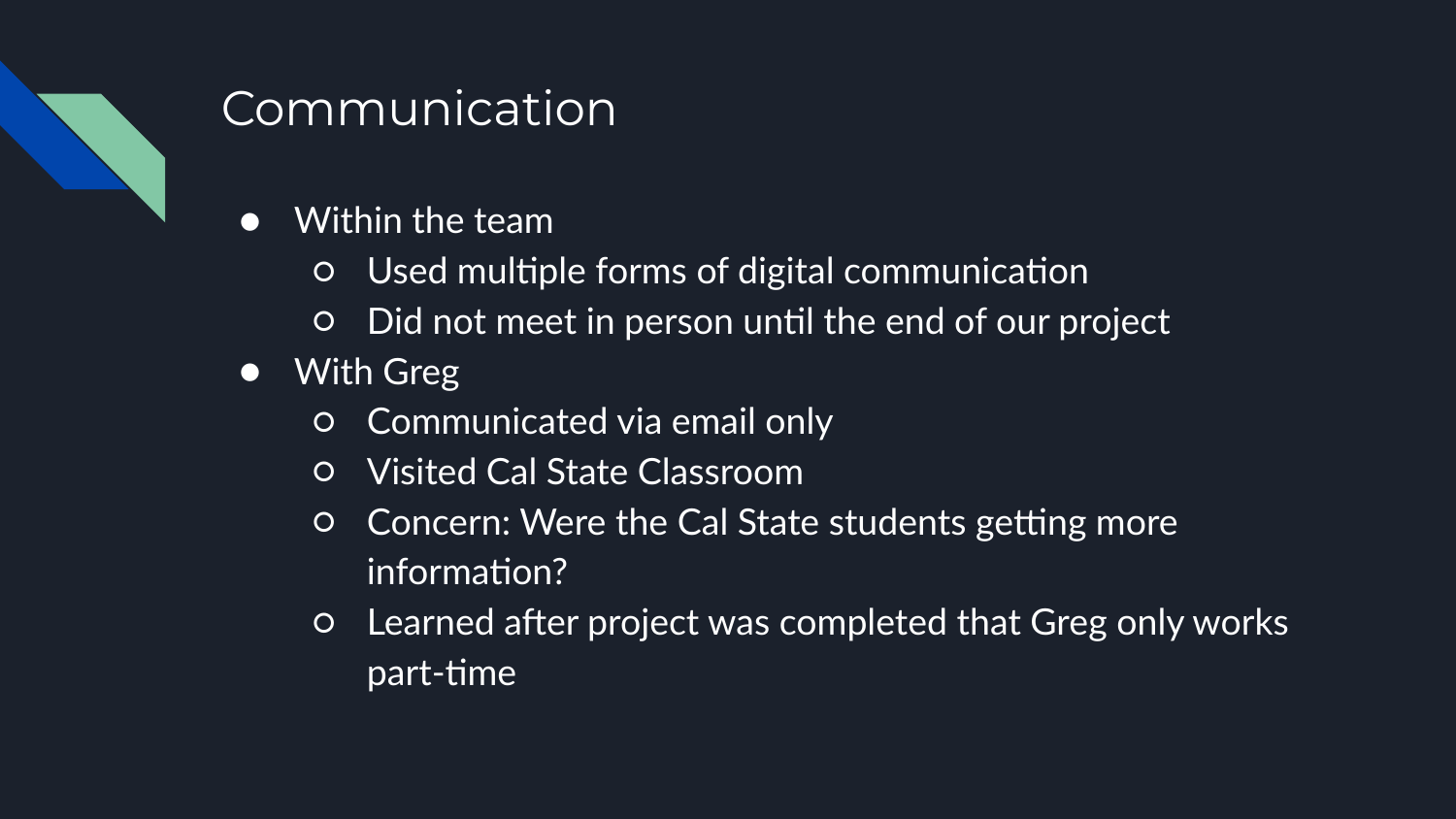

# Communication
Within the team
Used multiple forms of digital communication
Did not meet in person until the end of our project
With Greg
Communicated via email only
Visited Cal State Classroom
Concern: Were the Cal State students getting more information?
Learned after project was completed that Greg only works part-time